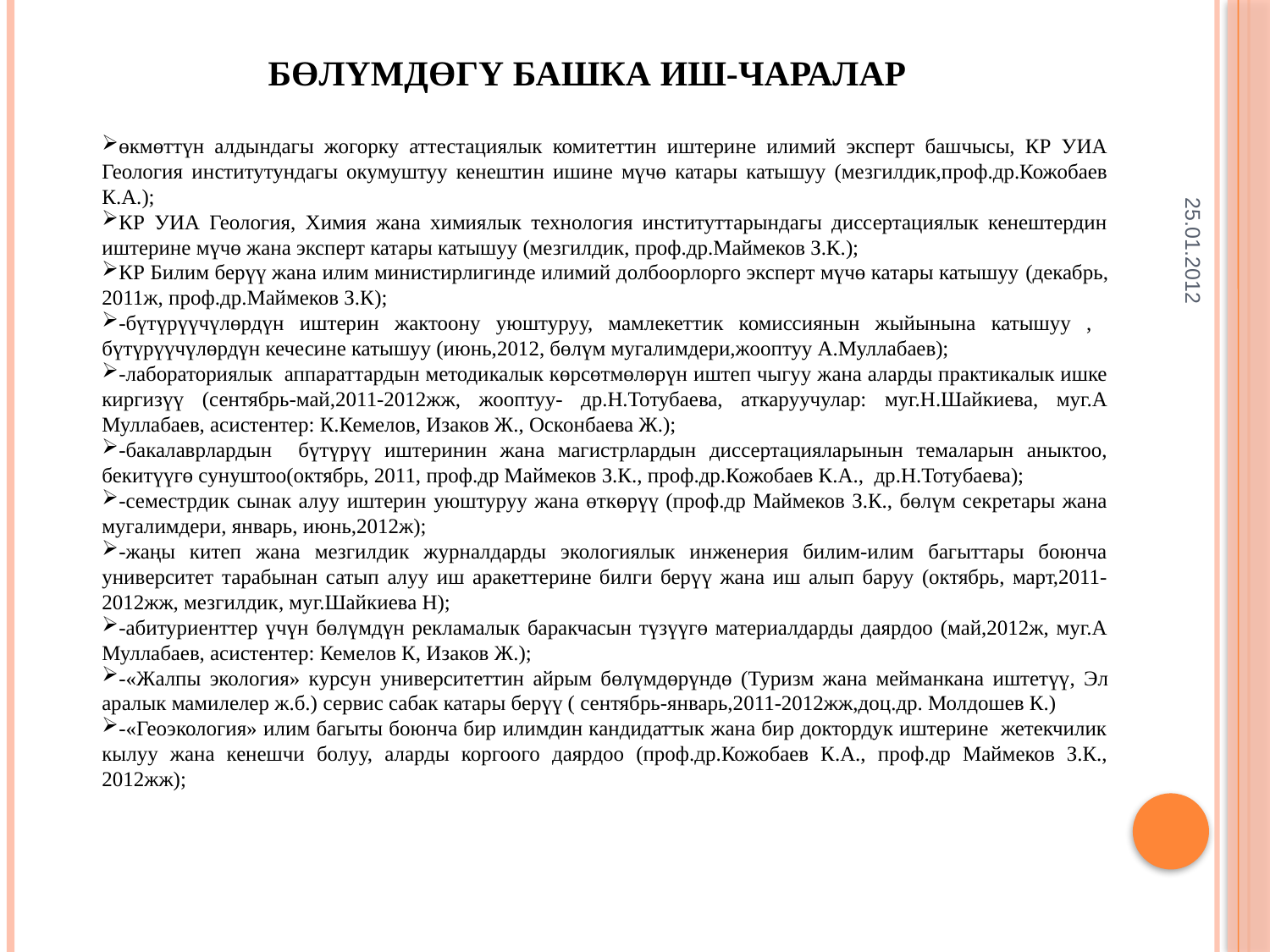

# БӨЛҮМДӨГҮ БАШКА ИШ-ЧАРАЛАР
өкмөттүн алдындагы жогорку аттестациялык комитеттин иштерине илимий эксперт башчысы, КР УИА Геология институтундагы окумуштуу кенештин ишине мүчө катары катышуу (мезгилдик,проф.др.Кожобаев К.А.);
КР УИА Геология, Химия жана химиялык технология институттарындагы диссертациялык кенештердин иштерине мүчө жана эксперт катары катышуу (мезгилдик, проф.др.Маймеков З.К.);
КР Билим берүү жана илим министирлигинде илимий долбоорлорго эксперт мүчө катары катышуу (декабрь, 2011ж, проф.др.Маймеков З.К);
-бүтүрүүчүлөрдүн иштерин жактоону уюштуруу, мамлекеттик комиссиянын жыйынына катышуу ,  бүтүрүүчүлөрдүн кечесине катышуу (июнь,2012, бөлүм мугалимдери,жооптуу А.Муллабаев);
-лабораториялык  аппараттардын методикалык көрсөтмөлөрүн иштеп чыгуу жана аларды практикалык ишке киргизүү (сентябрь-май,2011-2012жж, жооптуу- др.Н.Тотубаева, аткаруучулар: муг.Н.Шайкиева, муг.А Муллабаев, асистентер: К.Кемелов, Изаков Ж., Осконбаева Ж.);
-бакалаврлардын  бүтүрүү иштеринин жана магистрлардын диссертацияларынын темаларын аныктоо, бекитүүгө сунуштоо(октябрь, 2011, проф.др Маймеков З.К., проф.др.Кожобаев К.А.,  др.Н.Тотубаева);
-семестрдик сынак алуу иштерин уюштуруу жана өткөрүү (проф.др Маймеков З.К., бөлүм секретары жана мугалимдери, январь, июнь,2012ж);
-жаңы китеп жана мезгилдик журналдарды экологиялык инженерия билим-илим багыттары боюнча университет тарабынан сатып алуу иш аракеттерине билги берүү жана иш алып баруу (октябрь, март,2011-2012жж, мезгилдик, муг.Шайкиева Н);
-абитуриенттер үчүн бөлүмдүн рекламалык баракчасын түзүүгө материалдарды даярдоо (май,2012ж, муг.А Муллабаев, асистентер: Кемелов К, Изаков Ж.);
-«Жалпы экология» курсун университеттин айрым бөлүмдөрүндө (Туризм жана мейманкана иштетүү, Эл аралык мамилелер ж.б.) сервис сабак катары берүү ( сентябрь-январь,2011-2012жж,доц.др. Молдошев К.)
-«Геоэкология» илим багыты боюнча бир илимдин кандидаттык жана бир доктордук иштерине  жетекчилик кылуу жана кенешчи болуу, аларды коргоого даярдоо (проф.др.Кожобаев К.А., проф.др Маймеков З.К., 2012жж);
25.01.2012